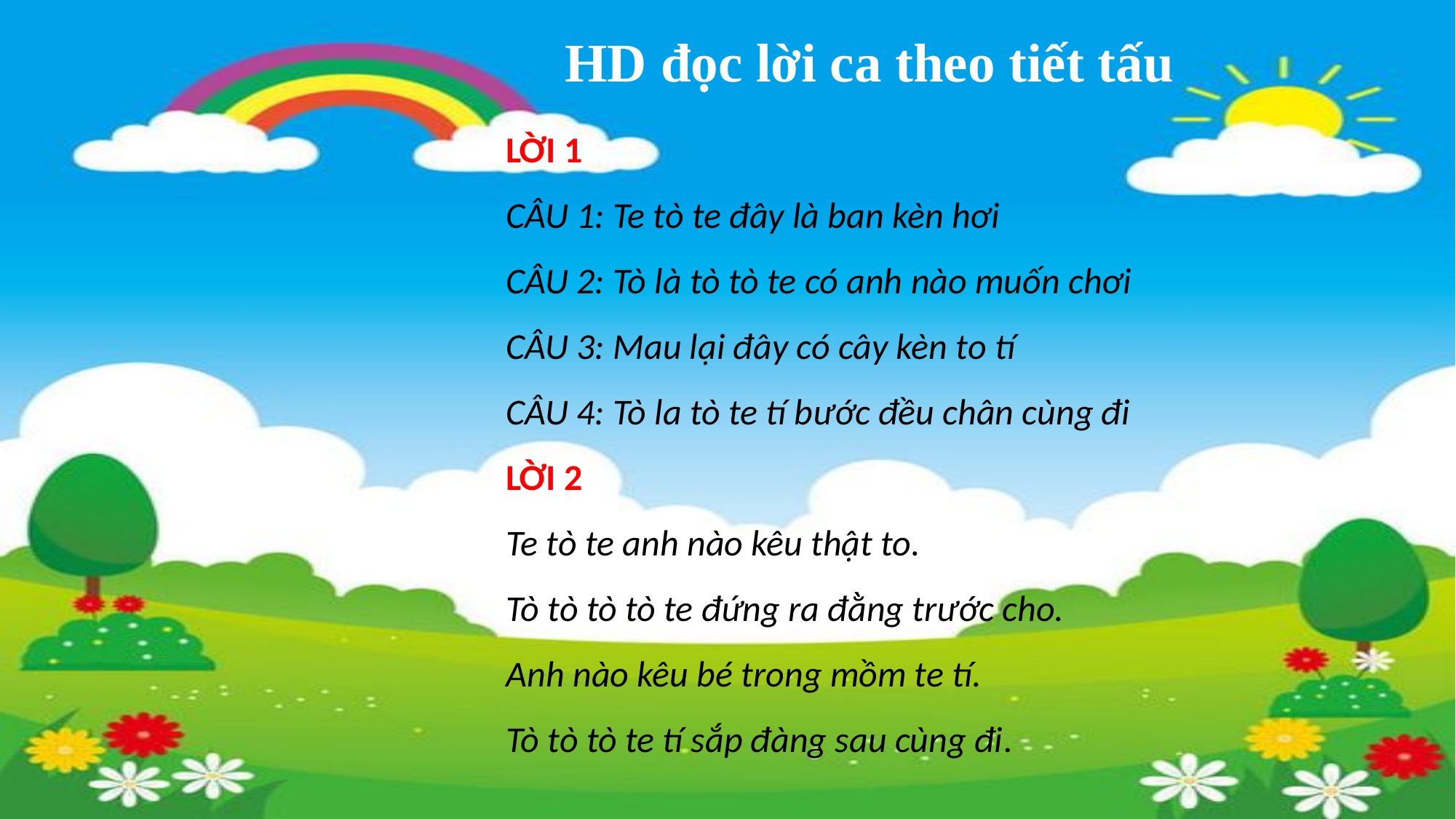

HD đọc lời ca theo tiết tấu
LỜI 1
CÂU 1: Te tò te đây là ban kèn hơi
CÂU 2: Tò là tò tò te có anh nào muốn chơi
CÂU 3: Mau lại đây có cây kèn to tí
CÂU 4: Tò la tò te tí bước đều chân cùng đi
LỜI 2
Te tò te anh nào kêu thật to.
Tò tò tò tò te đứng ra đằng trước cho.
Anh nào kêu bé trong mồm te tí.
Tò tò tò te tí sắp đàng sau cùng đi.